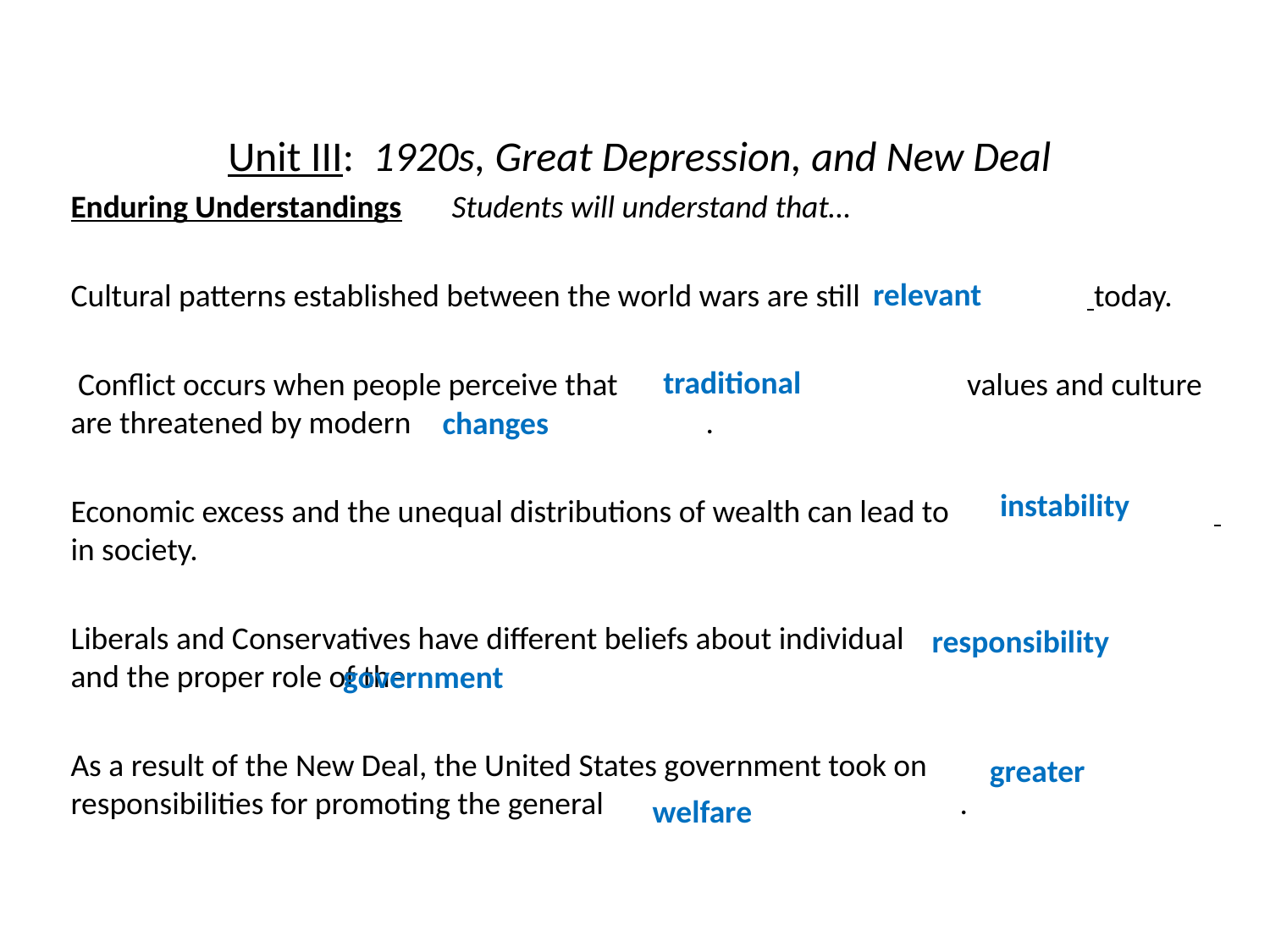

# Unit III:  1920s, Great Depression, and New Deal
Enduring Understandings	Students will understand that…

Cultural patterns established between the world wars are still 		 today.

 Conflict occurs when people perceive that 			 values and culture are threatened by modern 			.

Economic excess and the unequal distributions of wealth can lead to 			  in society.

Liberals and Conservatives have different beliefs about individual 			 and the proper role of the

As a result of the New Deal, the United States government took on 			 responsibilities for promoting the general 			.
relevant
traditional
changes
instability
responsibility
government
greater
welfare